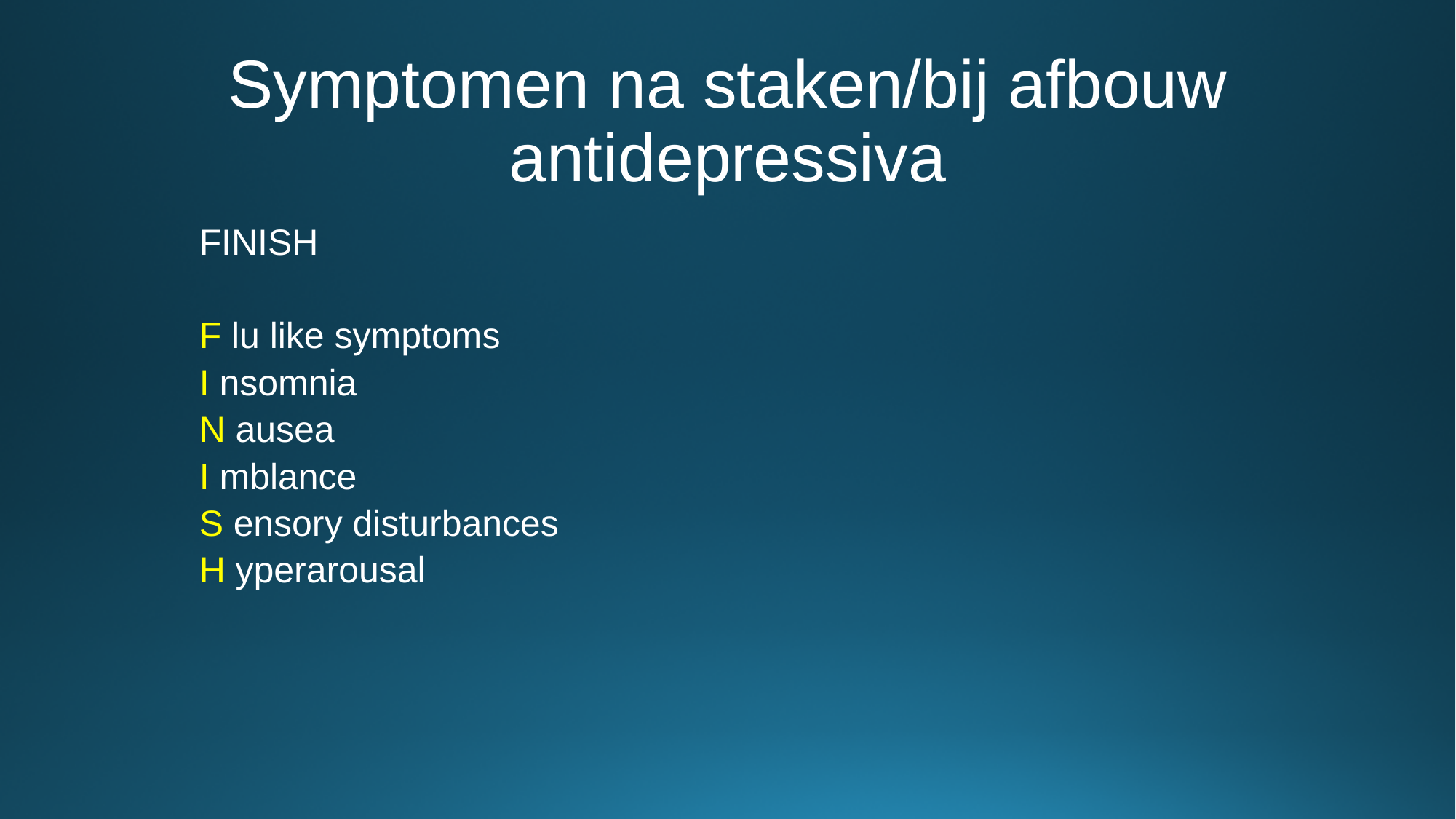

# Symptomen na staken/bij afbouw antidepressiva
FINISH

F lu like symptoms
I nsomnia
N ausea
I mblance
S ensory disturbances
H yperarousal